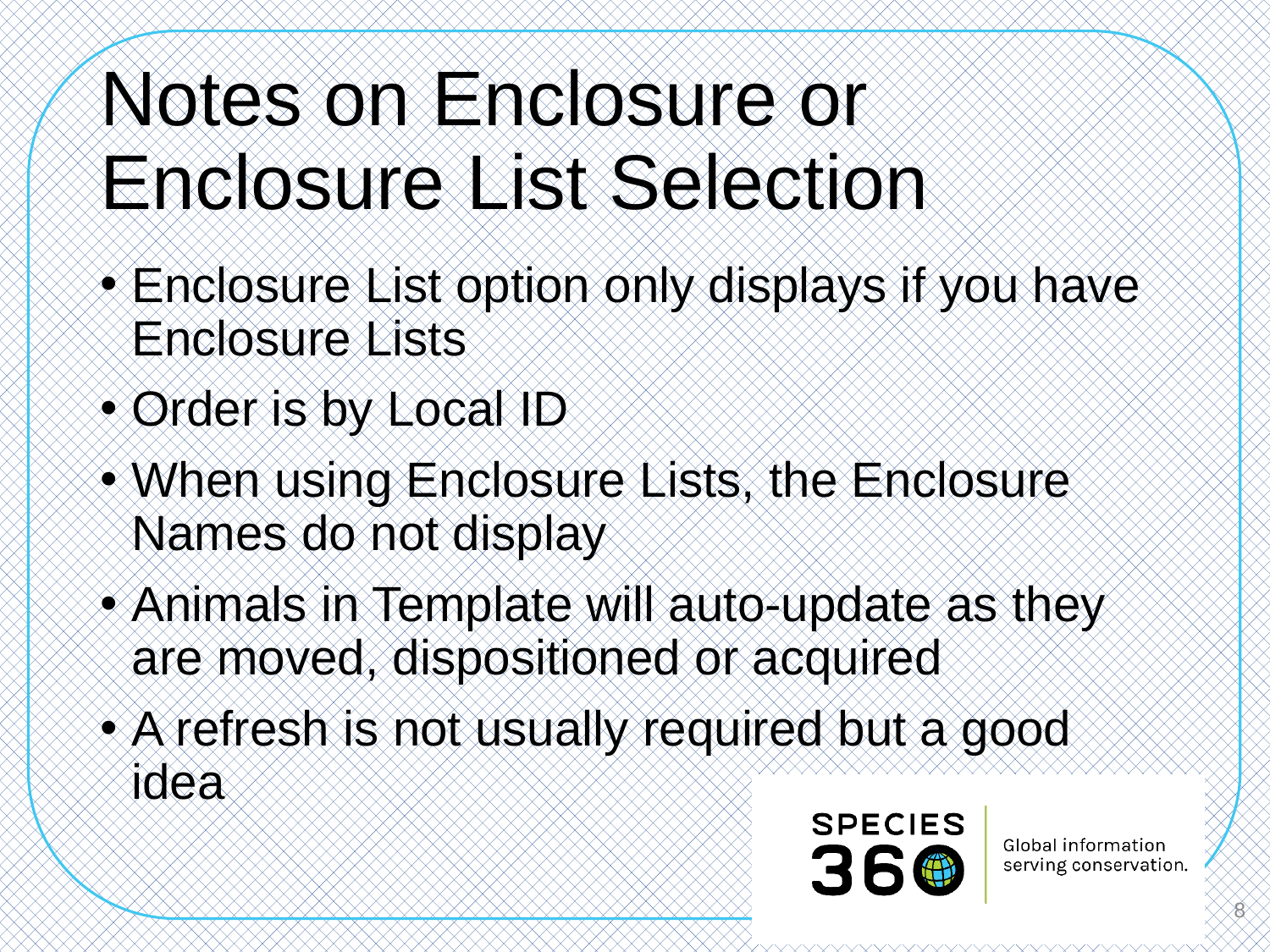

# Notes on Enclosure or Enclosure List Selection
Enclosure List option only displays if you have Enclosure Lists
Order is by Local ID
When using Enclosure Lists, the Enclosure Names do not display
Animals in Template will auto-update as they are moved, dispositioned or acquired
A refresh is not usually required but a good idea
8